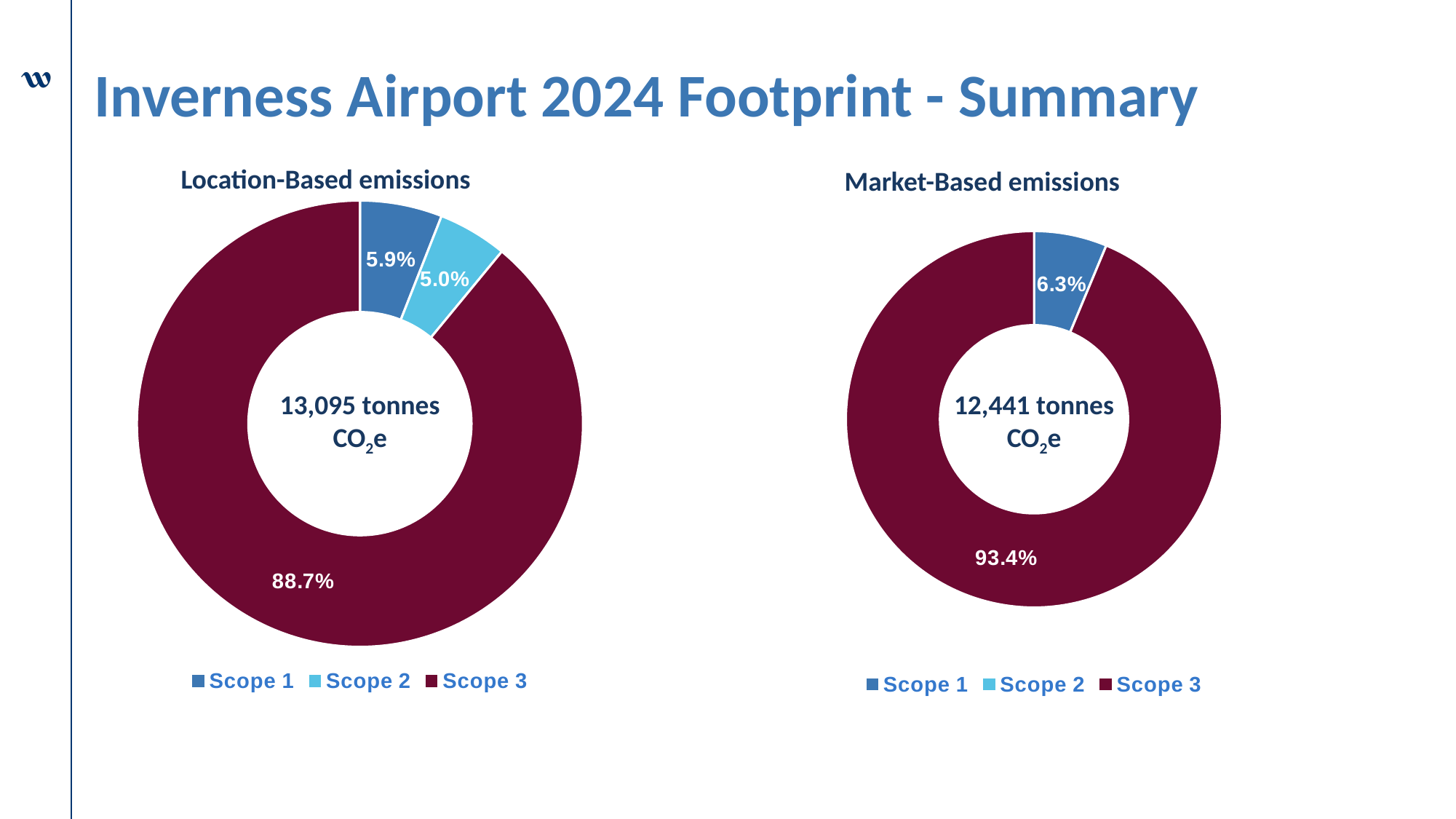

# Inverness Airport 2024 Footprint - Summary
Location-Based emissions
Market-Based emissions

### Chart

| Category | Percentage |
|---|---|
| Scope 1 | 0.0625803205689857 |
| Scope 2 | 0.0 |
| Scope 3 | 0.9337824971684365 |

### Chart

| Category | Percentage |
|---|---|
| Scope 1 | 0.059456041018852726 |
| Scope 2 | 0.04992431361371686 |
| Scope 3 | 0.8871640469327998 |
12,441 tonnes CO2e
13,095 tonnes CO2e